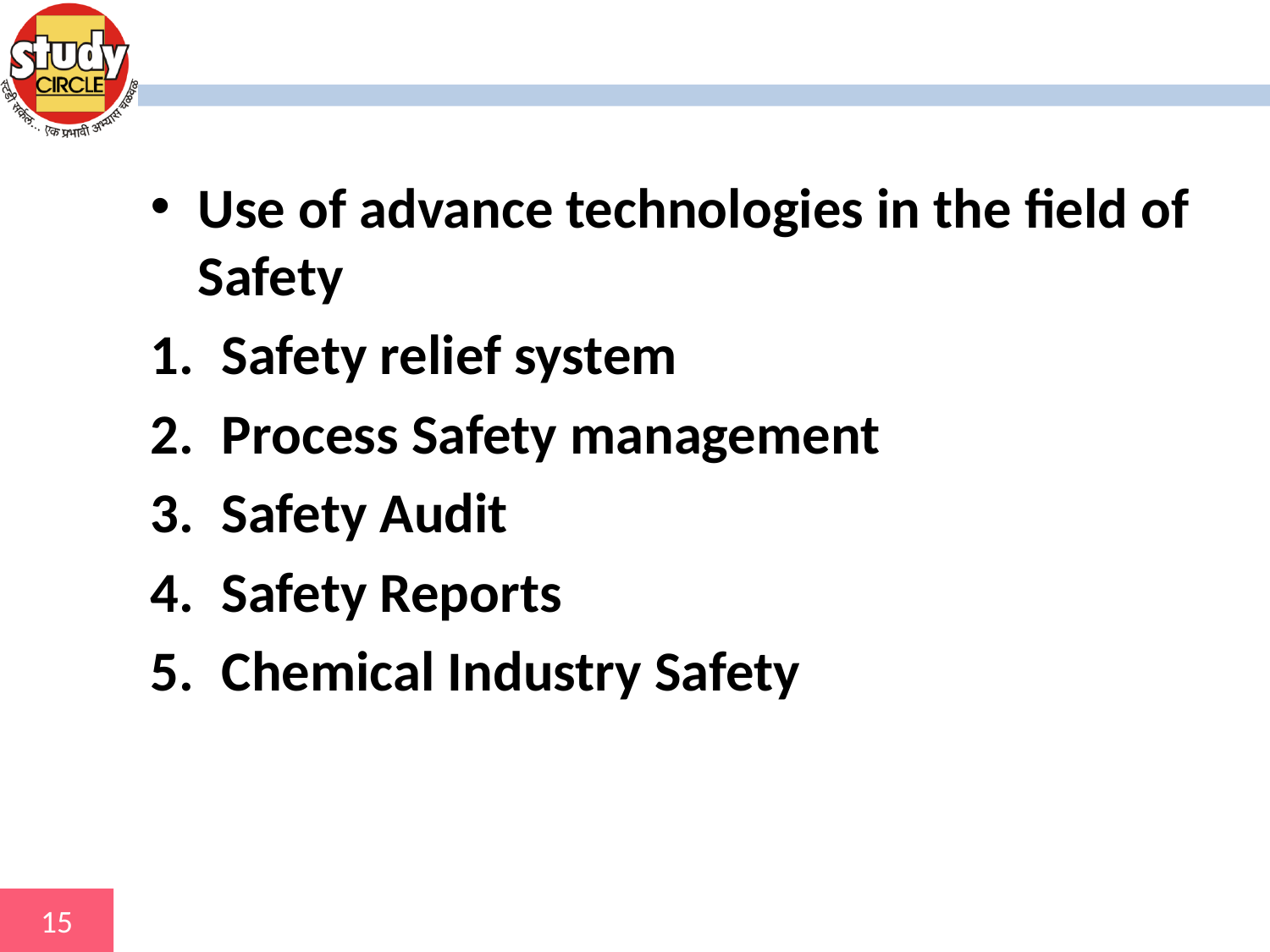

#
Use of advance technologies in the field of Safety
Safety relief system
Process Safety management
Safety Audit
Safety Reports
Chemical Industry Safety
15